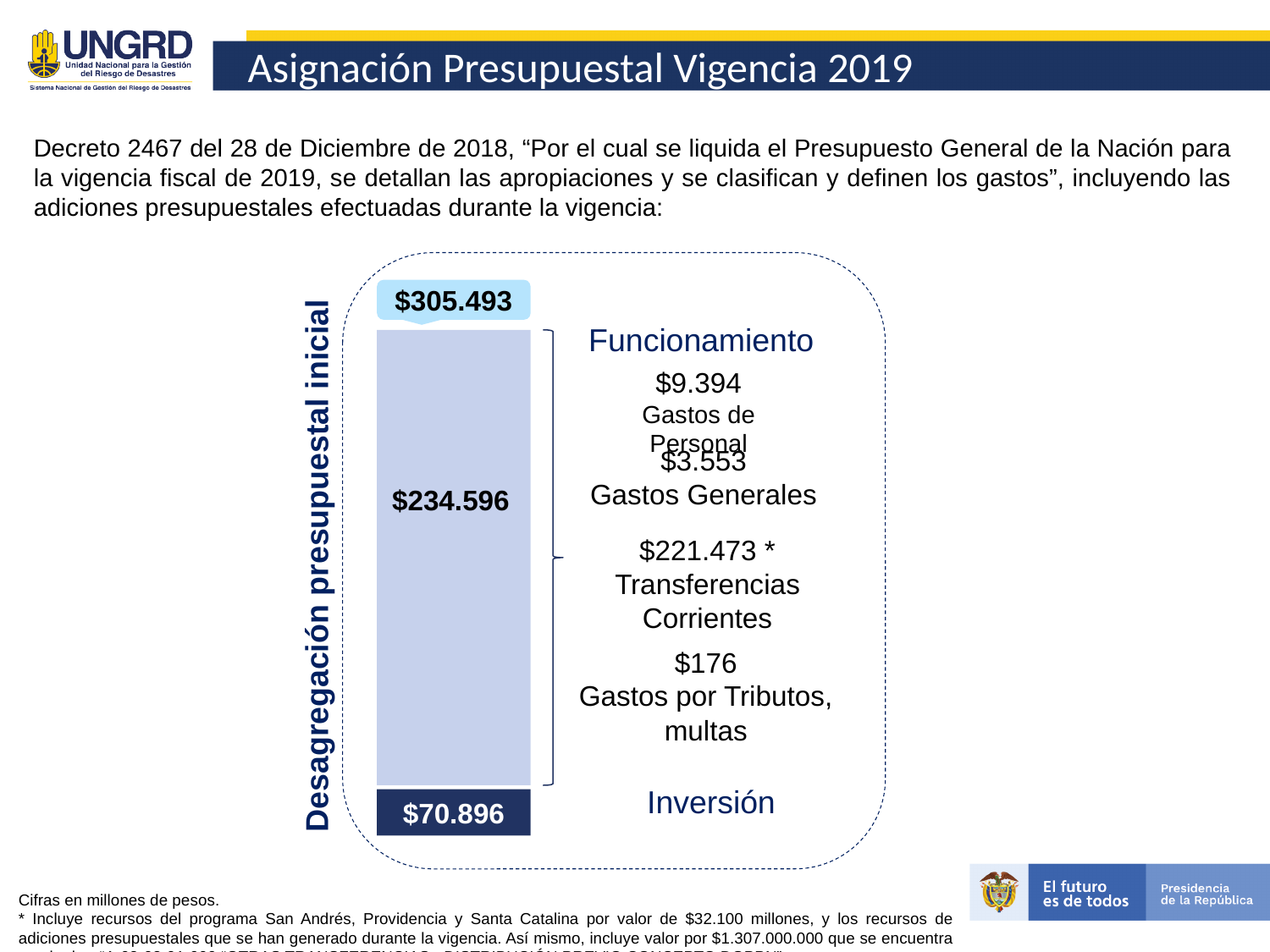

# Asignación Presupuestal Vigencia 2019
Decreto 2467 del 28 de Diciembre de 2018, “Por el cual se liquida el Presupuesto General de la Nación para la vigencia fiscal de 2019, se detallan las apropiaciones y se clasifican y definen los gastos”, incluyendo las adiciones presupuestales efectuadas durante la vigencia:

$305.493
Funcionamiento

$9.394
Gastos de Personal
$3.553
Gastos Generales
$234.596
$221.473 *
Transferencias Corrientes
Desagregación presupuestal inicial
$176
Gastos por Tributos, multas
Inversión
$70.896
Cifras en millones de pesos.
* Incluye recursos del programa San Andrés, Providencia y Santa Catalina por valor de $32.100 millones, y los recursos de adiciones presupuestales que se han generado durante la vigencia. Así mismo, incluye valor por $1.307.000.000 que se encuentra en el rubro “A-03-03-01-999 “OTRAS TRANSFERENCIAS - DISTRIBUCIÓN PREVIO CONCEPTO DGPPN”.